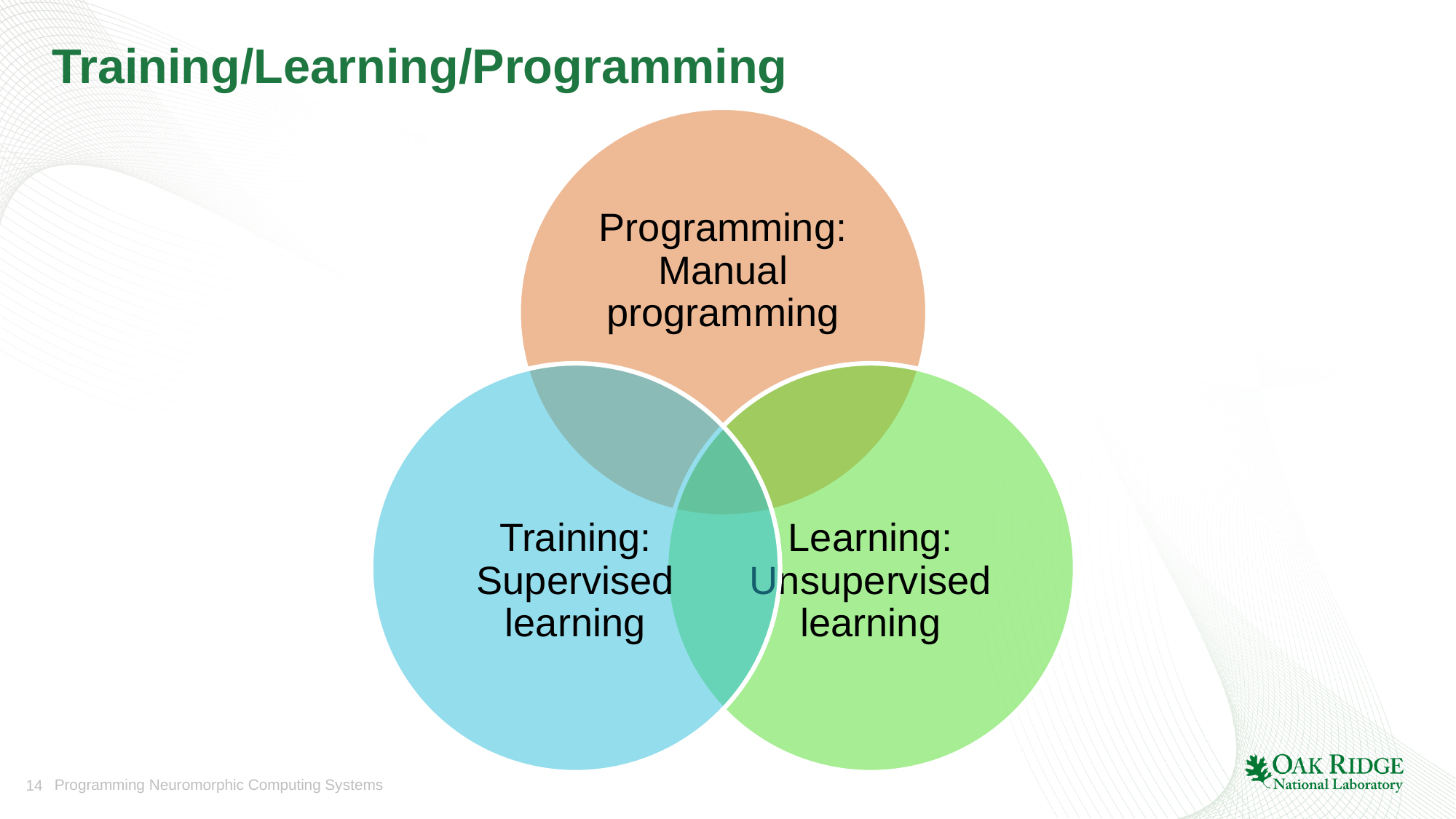

# Training/Learning/Programming
Programming: Manual programming
Learning: Unsupervised learning
Training: Supervised learning